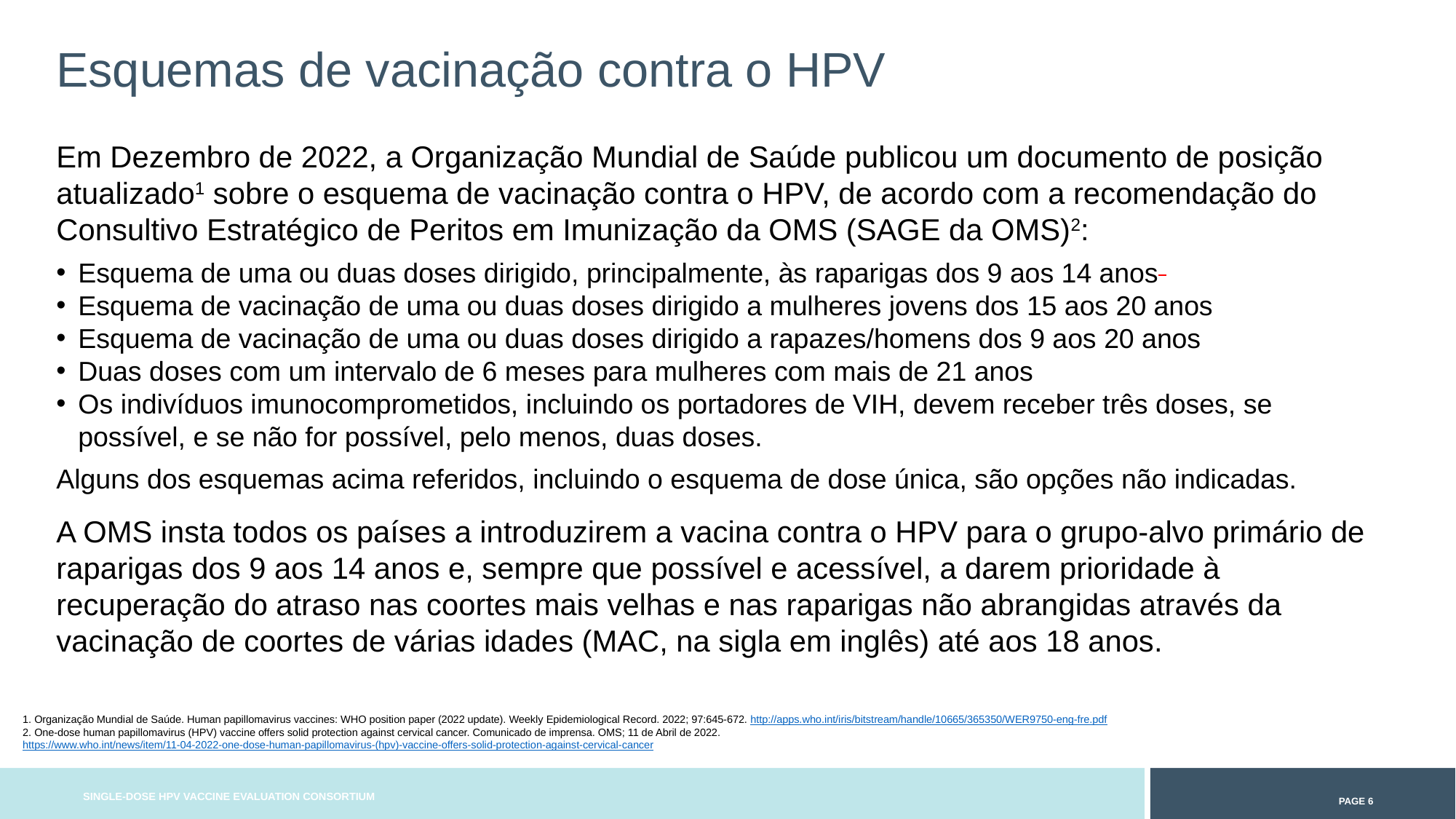

Esquemas de vacinação contra o HPV
Em Dezembro de 2022, a Organização Mundial de Saúde publicou um documento de posição atualizado1 sobre o esquema de vacinação contra o HPV, de acordo com a recomendação do Consultivo Estratégico de Peritos em Imunização da OMS (SAGE da OMS)2:
Esquema de uma ou duas doses dirigido, principalmente, às raparigas dos 9 aos 14 anos
Esquema de vacinação de uma ou duas doses dirigido a mulheres jovens dos 15 aos 20 anos
Esquema de vacinação de uma ou duas doses dirigido a rapazes/homens dos 9 aos 20 anos
Duas doses com um intervalo de 6 meses para mulheres com mais de 21 anos
Os indivíduos imunocomprometidos, incluindo os portadores de VIH, devem receber três doses, se possível, e se não for possível, pelo menos, duas doses.
Alguns dos esquemas acima referidos, incluindo o esquema de dose única, são opções não indicadas.
A OMS insta todos os países a introduzirem a vacina contra o HPV para o grupo-alvo primário de raparigas dos 9 aos 14 anos e, sempre que possível e acessível, a darem prioridade à recuperação do atraso nas coortes mais velhas e nas raparigas não abrangidas através da vacinação de coortes de várias idades (MAC, na sigla em inglês) até aos 18 anos.

1. Organização Mundial de Saúde. Human papillomavirus vaccines: WHO position paper (2022 update). Weekly Epidemiological Record. 2022; 97:645-672. http://apps.who.int/iris/bitstream/handle/10665/365350/WER9750-eng-fre.pdf
2. One-dose human papillomavirus (HPV) vaccine offers solid protection against cervical cancer. Comunicado de imprensa. OMS; 11 de Abril de 2022. https://www.who.int/news/item/11-04-2022-one-dose-human-papillomavirus-(hpv)-vaccine-offers-solid-protection-against-cervical-cancer